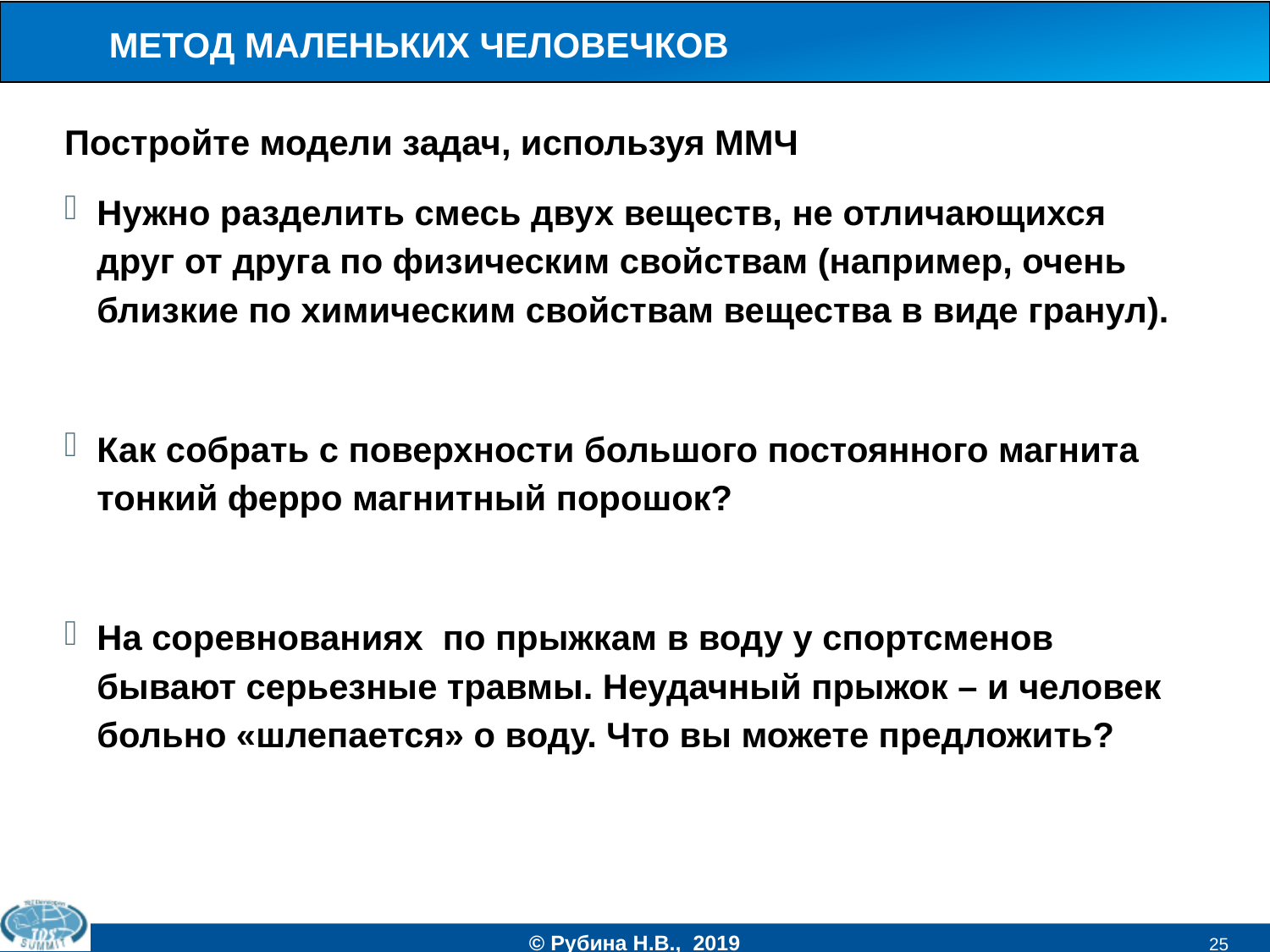

# МЕТОД МАЛЕНЬКИХ ЧЕЛОВЕЧКОВ
Постройте модели задач, используя ММЧ
Нужно разделить смесь двух веществ, не отличающихся друг от друга по физическим свойствам (например, очень близкие по химическим свойствам вещества в виде гранул).

Как собрать с поверхности большого постоянного магнита тонкий ферро магнитный порошок?

На соревнованиях  по прыжкам в воду у спортсменов бывают серьезные травмы. Неудачный прыжок – и человек больно «шлепается» о воду. Что вы можете предложить?